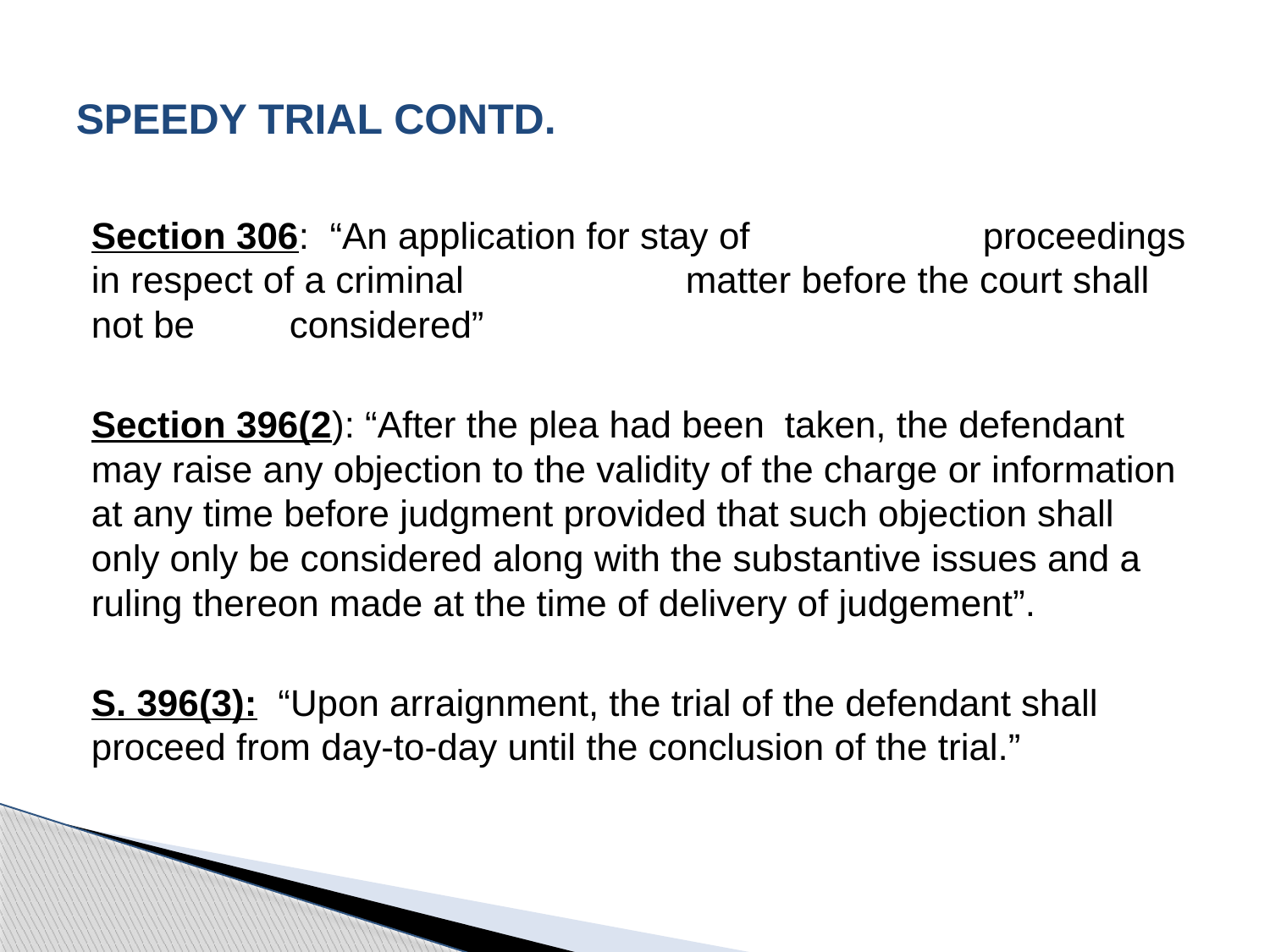

# SPEEDY TRIAL CONTD.
Section 306:  “An application for stay of 			      	    	proceedings in respect of a criminal    		  	matter before the court shall not be 			considered”

Section 396(2): “After the plea had been 	taken, the defendant may raise any objection to the validity of the charge or information at any time before judgment provided that such objection shall only only be considered along with the substantive issues and a ruling thereon made at the time of delivery of judgement”.

S. 396(3):  “Upon arraignment, the trial of the defendant shall proceed from day-to-day until the conclusion of the trial.”